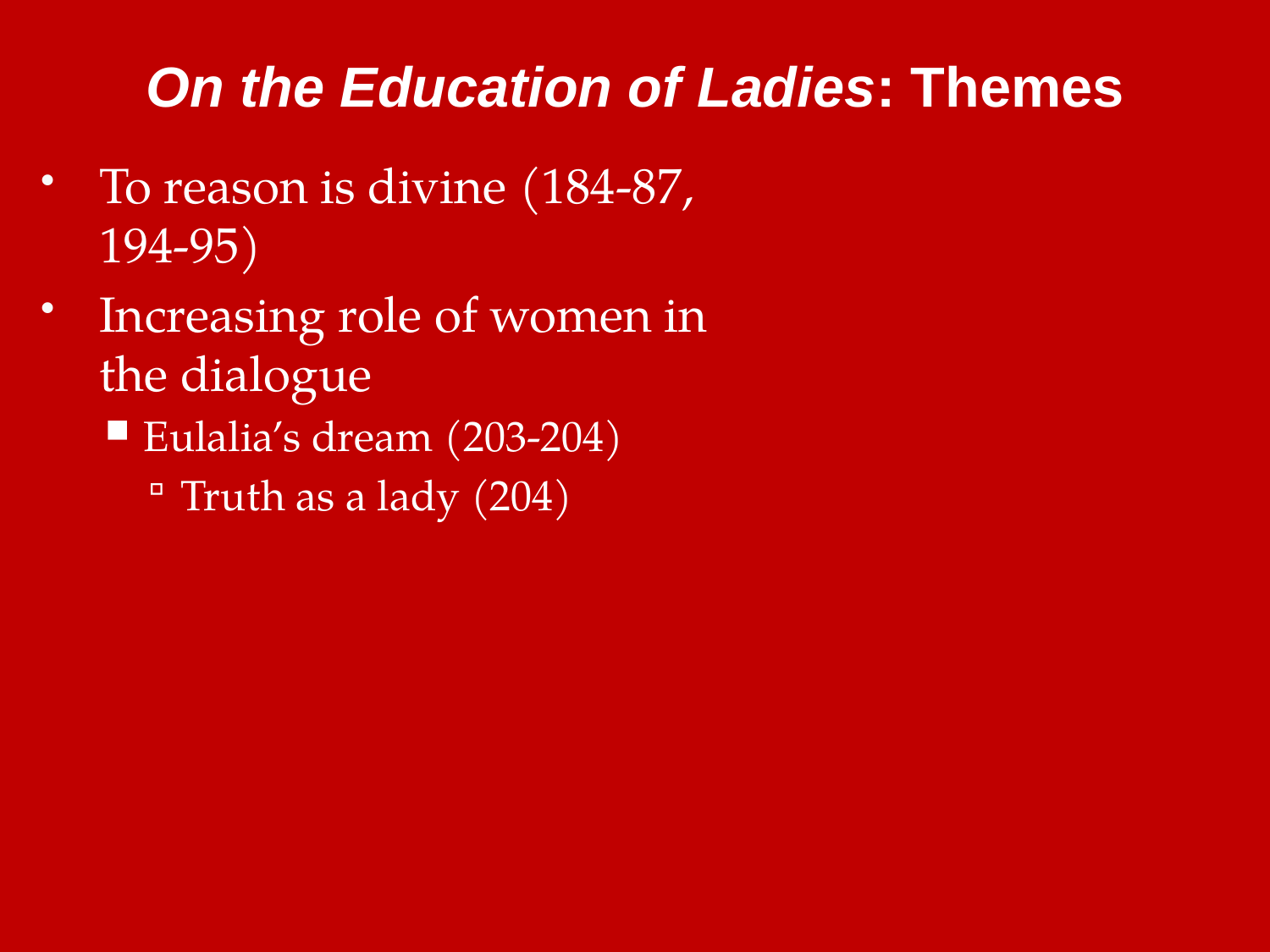

# On the Education of Ladies: Themes
To reason is divine (184-87, 194-95)
Increasing role of women in the dialogue
Eulalia’s dream (203-204)
Truth as a lady (204)